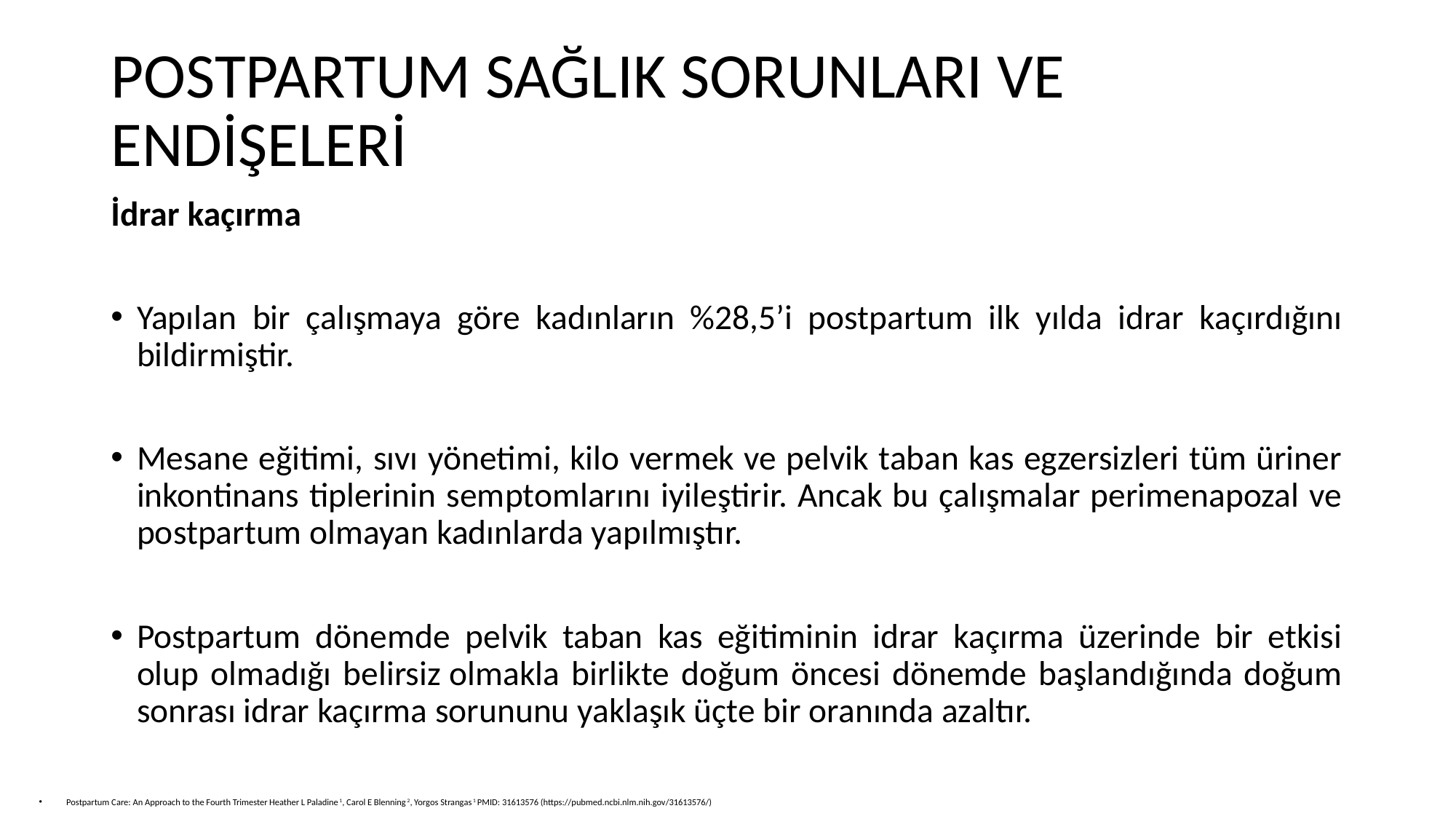

# POSTPARTUM SAĞLIK SORUNLARI VE ENDİŞELERİ
İdrar kaçırma

Yapılan bir çalışmaya göre kadınların %28,5’i postpartum ilk yılda idrar kaçırdığını bildirmiştir.

Mesane eğitimi, sıvı yönetimi, kilo vermek ve pelvik taban kas egzersizleri tüm üriner inkontinans tiplerinin semptomlarını iyileştirir. Ancak bu çalışmalar perimenapozal ve postpartum olmayan kadınlarda yapılmıştır.

Postpartum dönemde pelvik taban kas eğitiminin idrar kaçırma üzerinde bir etkisi olup olmadığı belirsiz olmakla birlikte doğum öncesi dönemde başlandığında doğum sonrası idrar kaçırma sorununu yaklaşık üçte bir oranında azaltır.
Postpartum Care: An Approach to the Fourth Trimester Heather L Paladine 1, Carol E Blenning 2, Yorgos Strangas 1 PMID: 31613576 (https://pubmed.ncbi.nlm.nih.gov/31613576/)